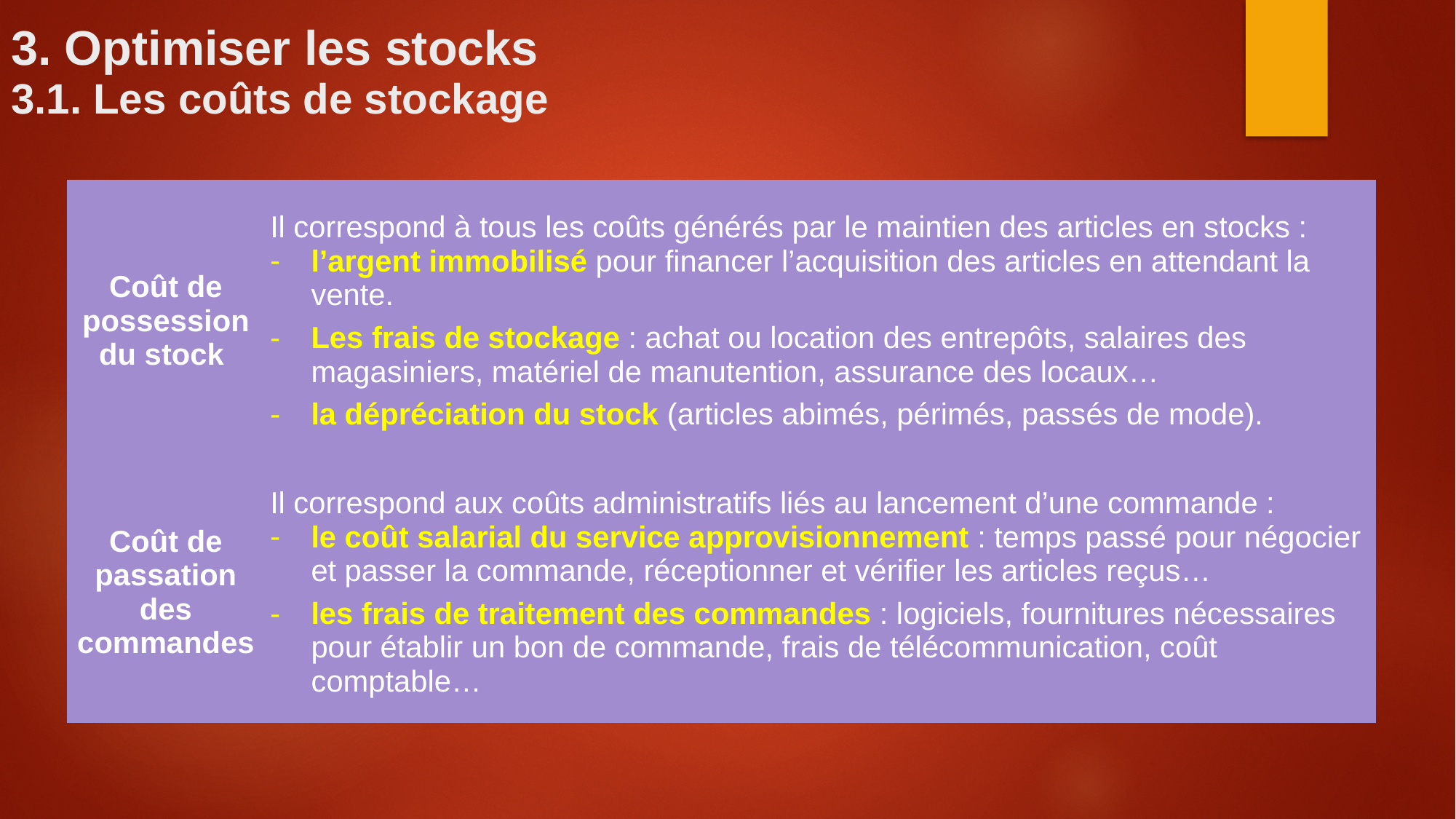

3. Optimiser les stocks
3.1. Les coûts de stockage
| Coût de possession du stock | Il correspond à tous les coûts générés par le maintien des articles en stocks : l’argent immobilisé pour financer l’acquisition des articles en attendant la vente. Les frais de stockage : achat ou location des entrepôts, salaires des magasiniers, matériel de manutention, assurance des locaux… la dépréciation du stock (articles abimés, périmés, passés de mode). |
| --- | --- |
| Coût de passation des commandes | Il correspond aux coûts administratifs liés au lancement d’une commande : le coût salarial du service approvisionnement : temps passé pour négocier et passer la commande, réceptionner et vérifier les articles reçus… les frais de traitement des commandes : logiciels, fournitures nécessaires pour établir un bon de commande, frais de télécommunication, coût comptable… |